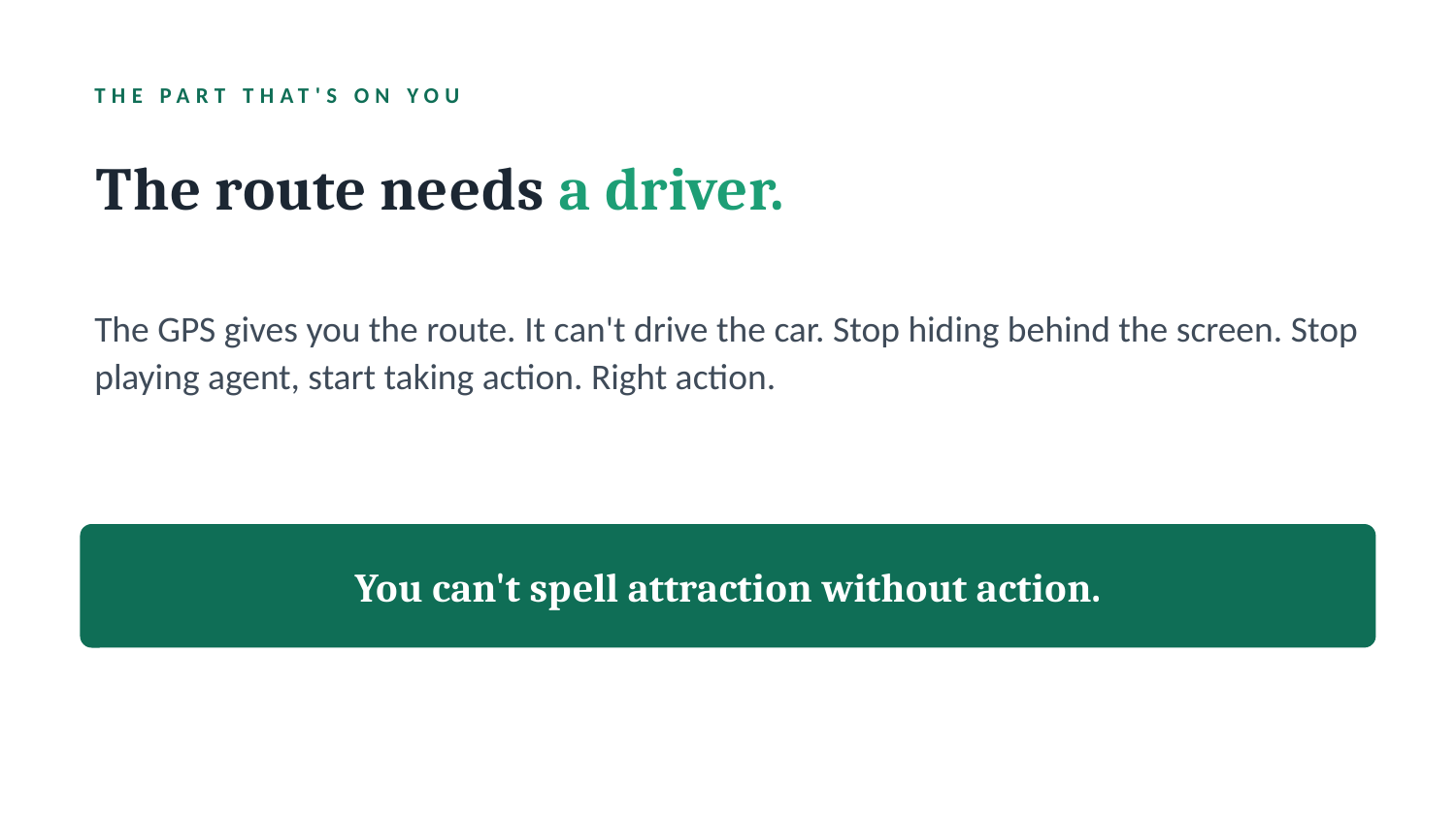

THE PART THAT'S ON YOU
The route needs a driver.
The GPS gives you the route. It can't drive the car. Stop hiding behind the screen. Stop playing agent, start taking action. Right action.

You can't spell attraction without action.